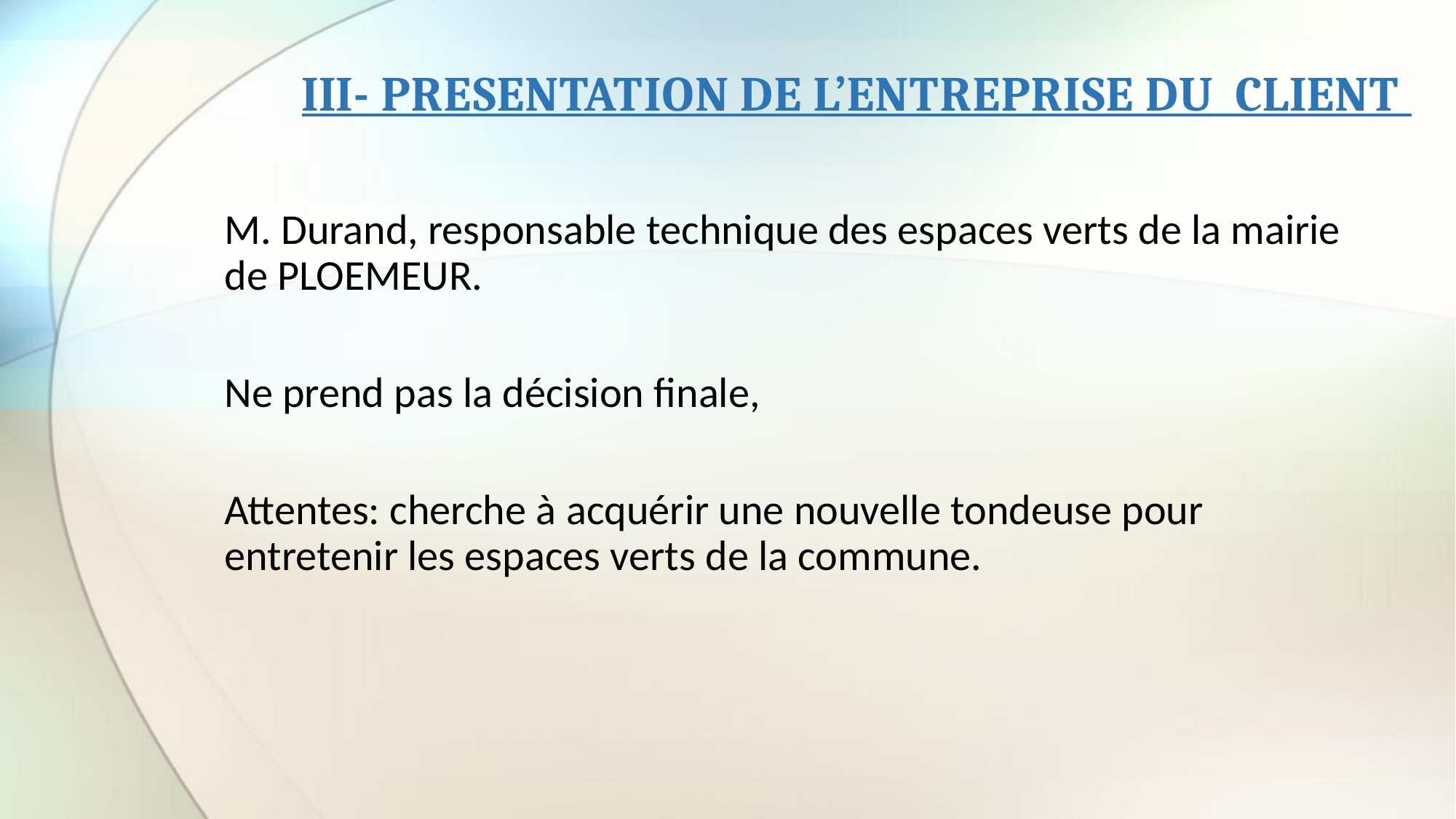

# III- PRESENTATION DE L’ENTREPRISE DU  CLIENT
	M. Durand, responsable technique des espaces verts de la mairie de PLOEMEUR.

	Ne prend pas la décision finale,

	Attentes: cherche à acquérir une nouvelle tondeuse pour entretenir les espaces verts de la commune.